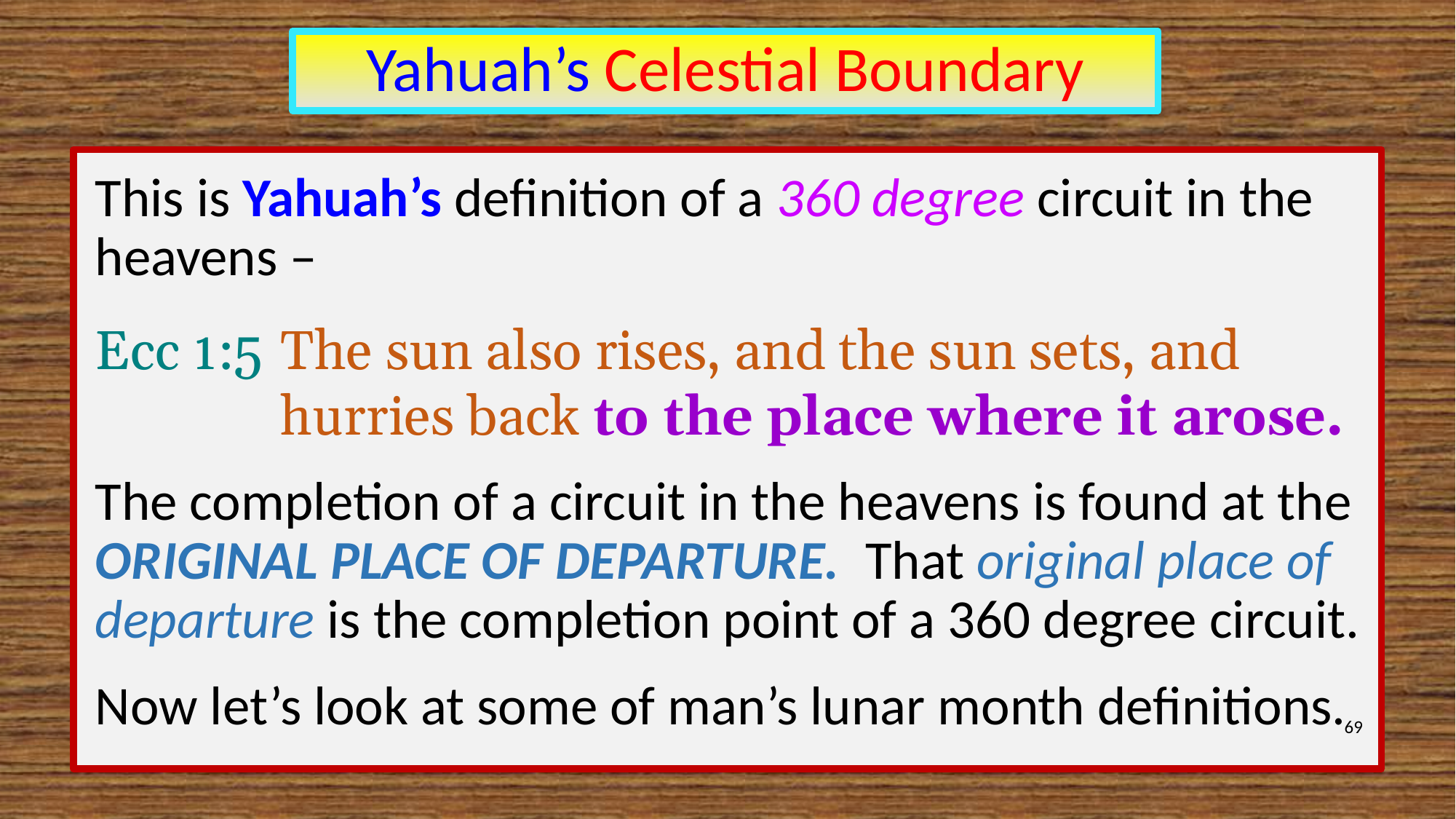

Yahuah’s Celestial Boundary

This is Yahuah’s definition of a 360 degree circuit in the heavens –
Ecc 1:5	The sun also rises, and the sun sets, and hurries back to the place where it arose.
The completion of a circuit in the heavens is found at the ORIGINAL PLACE OF DEPARTURE.  That original place of departure is the completion point of a 360 degree circuit.
Now let’s look at some of man’s lunar month definitions.

69